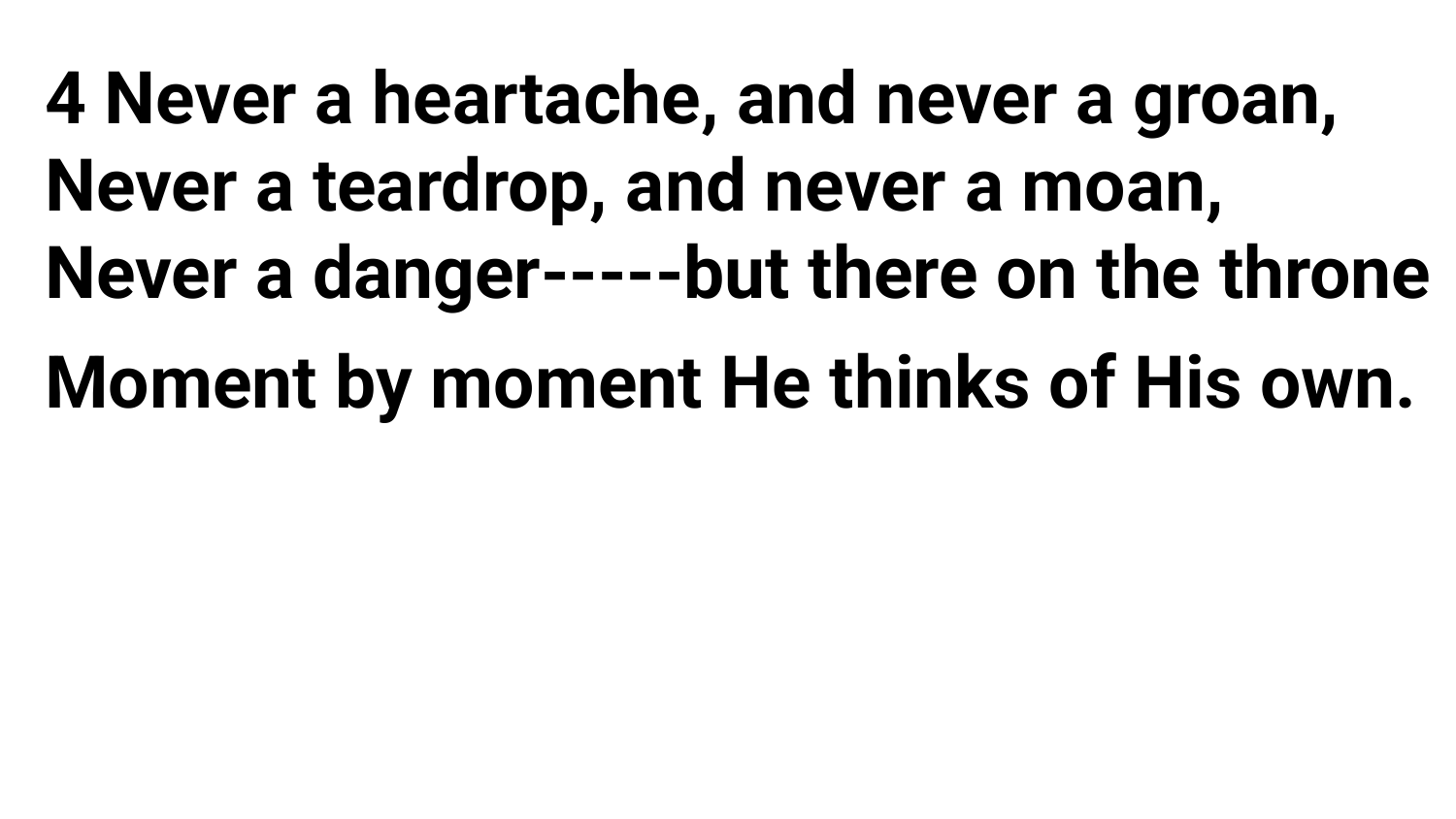

4 Never a heartache, and never a groan,
Never a teardrop, and never a moan,
Never a danger-----but there on the throne
Moment by moment He thinks of His own.